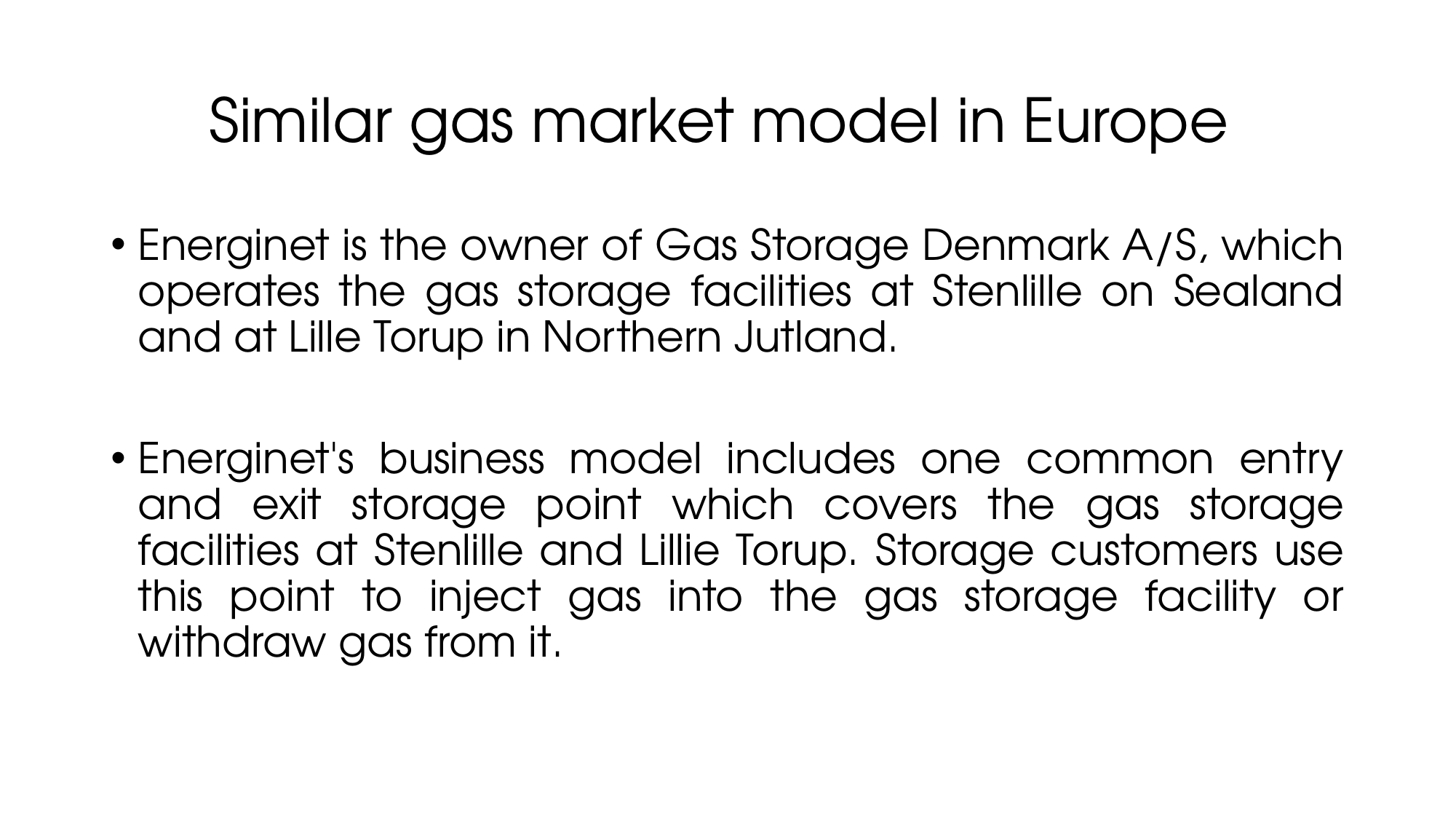

# Similar gas market model in Europe
Energinet is the owner of Gas Storage Denmark A/S, which operates the gas storage facilities at Stenlille on Sealand and at Lille Torup in Northern Jutland.

Energinet's business model includes one common entry and exit storage point which covers the gas storage facilities at Stenlille and Lillie Torup. Storage customers use this point to inject gas into the gas storage facility or withdraw gas from it.